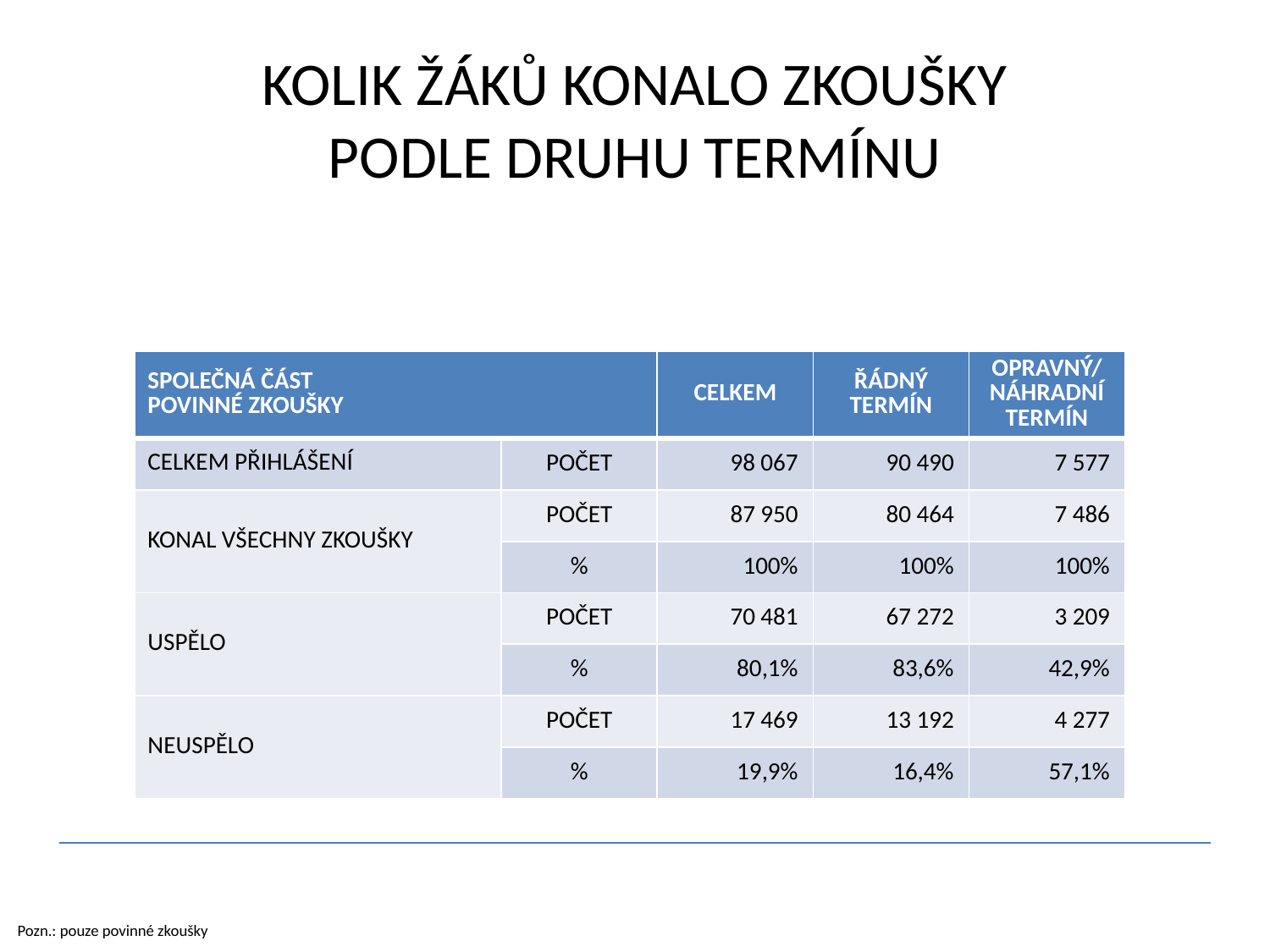

# KOLIK ŽÁKŮ KONALO ZKOUŠKY PODLE DRUHU TERMÍNU
| SPOLEČNÁ ČÁST POVINNÉ ZKOUŠKY |  | CELKEM | ŘÁDNÝ TERMÍN | OPRAVNÝ/ NÁHRADNÍ TERMÍN |
| --- | --- | --- | --- | --- |
| CELKEM PŘIHLÁŠENÍ | POČET | 98 067 | 90 490 | 7 577 |
| KONAL VŠECHNY ZKOUŠKY | POČET | 87 950 | 80 464 | 7 486 |
|  | % | 100% | 100% | 100% |
| USPĚLO | POČET | 70 481 | 67 272 | 3 209 |
|  | % | 80,1% | 83,6% | 42,9% |
| NEUSPĚLO | POČET | 17 469 | 13 192 | 4 277 |
|  | % | 19,9% | 16,4% | 57,1% |
Pozn.: pouze povinné zkoušky